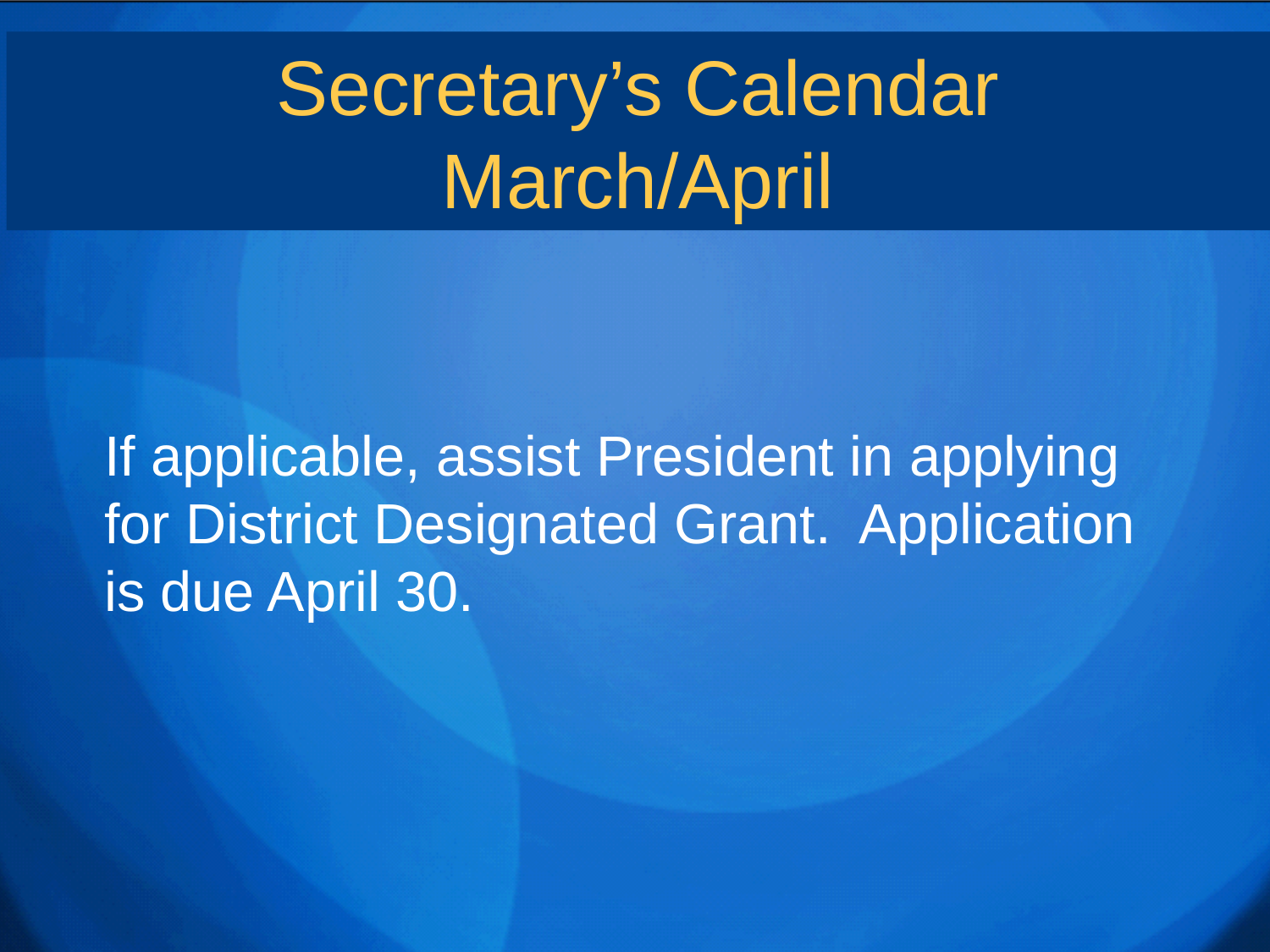

Secretary’s Calendar
March/April

If applicable, assist President in applying for District Designated Grant.  Application is due April 30.